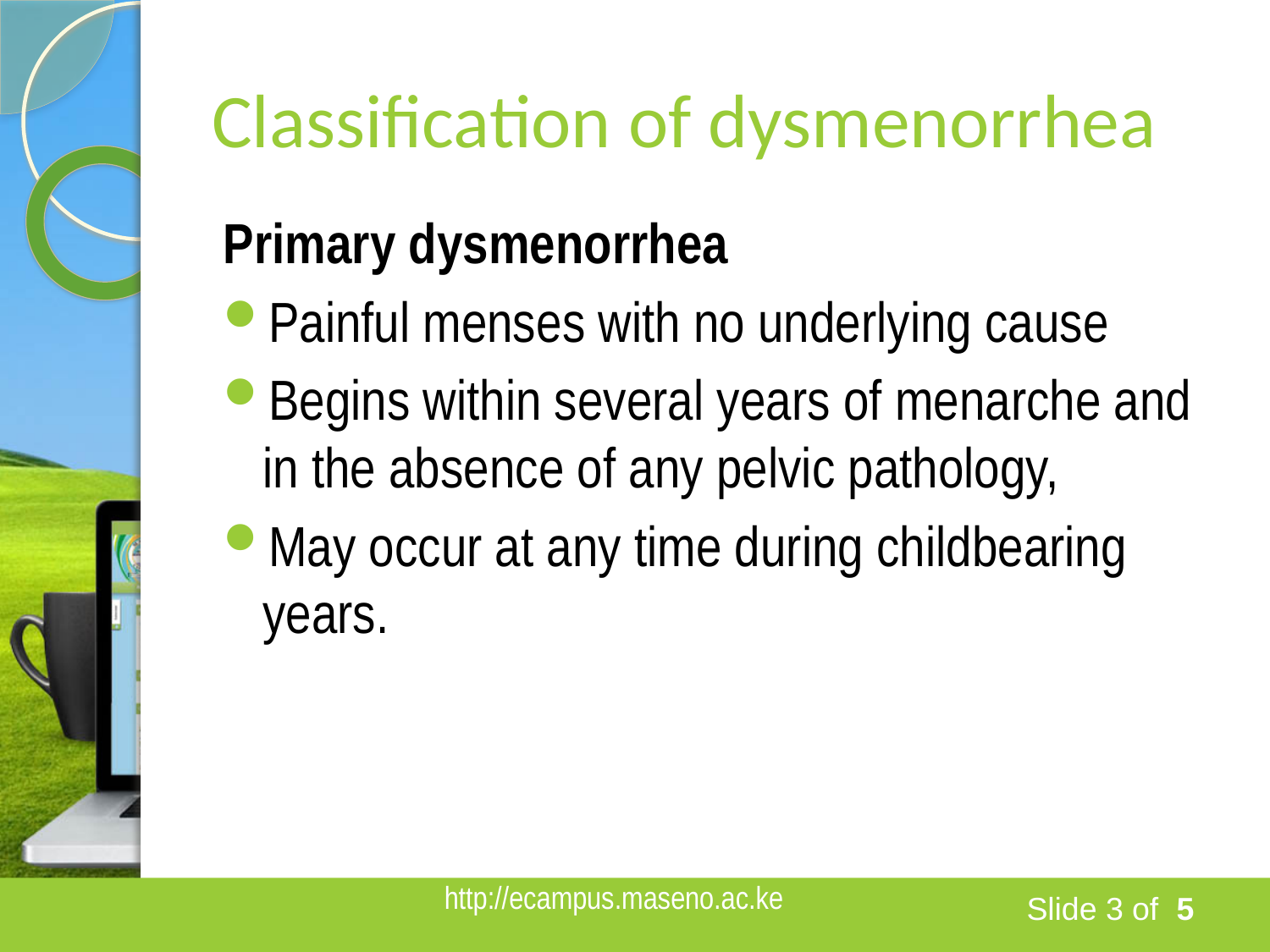

# Classification of dysmenorrhea
Primary dysmenorrhea
Painful menses with no underlying cause
Begins within several years of menarche and in the absence of any pelvic pathology,
May occur at any time during childbearing years.